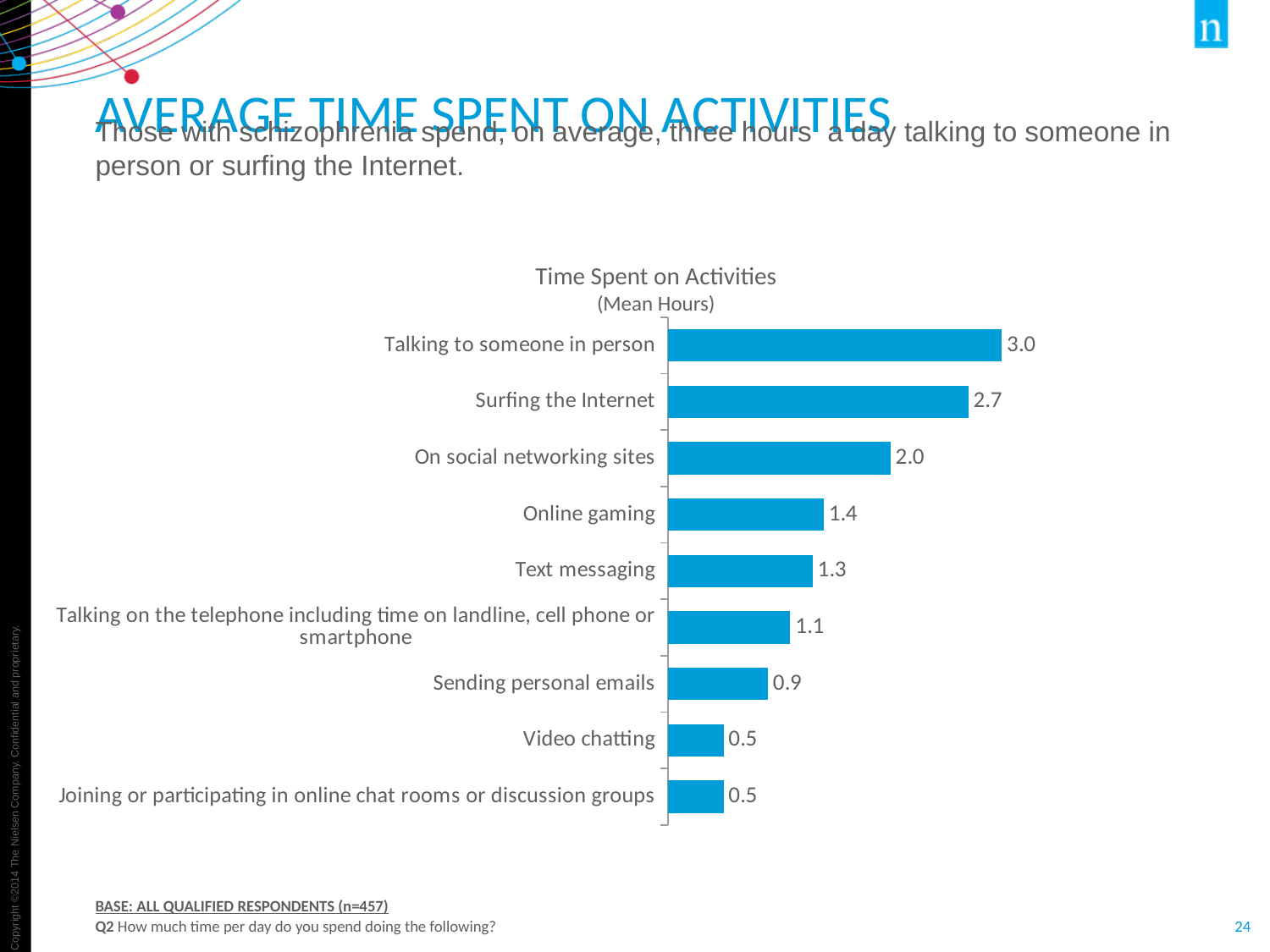

# Average Time spent on activities
Those with schizophrenia spend, on average, three hours  a day talking to someone in person or surfing the Internet.
Time Spent on Activities
(Mean Hours)

### Chart

| Category | Series 1 |
|---|---|
| Joining or participating in online chat rooms or discussion groups | 0.5 |
| Video chatting | 0.5 |
| Sending personal emails | 0.9 |
| Talking on the telephone including time on landline, cell phone or smartphone | 1.1 |
| Text messaging | 1.3 |
| Online gaming | 1.4 |
| On social networking sites | 2.0 |
| Surfing the Internet | 2.7 |
| Talking to someone in person | 3.0 |
BASE: ALL QUALIFIED RESPONDENTS (n=457)
Q2 How much time per day do you spend doing the following?